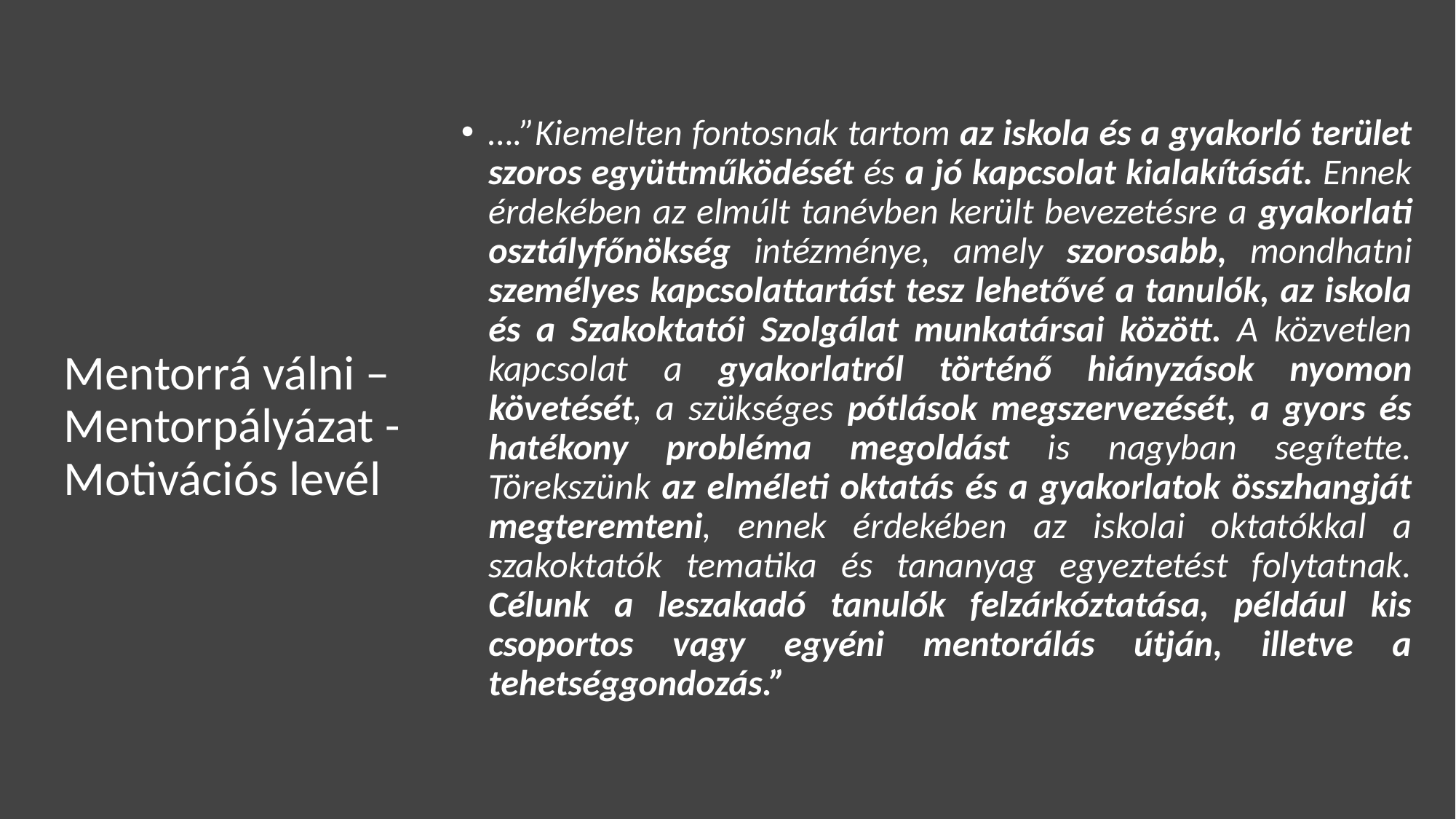

….”Kiemelten fontosnak tartom az iskola és a gyakorló terület szoros együttműködését és a jó kapcsolat kialakítását. Ennek érdekében az elmúlt tanévben került bevezetésre a gyakorlati osztályfőnökség intézménye, amely szorosabb, mondhatni személyes kapcsolattartást tesz lehetővé a tanulók, az iskola és a Szakoktatói Szolgálat munkatársai között. A közvetlen kapcsolat a gyakorlatról történő hiányzások nyomon követését, a szükséges pótlások megszervezését, a gyors és hatékony probléma megoldást is nagyban segítette. Törekszünk az elméleti oktatás és a gyakorlatok összhangját megteremteni, ennek érdekében az iskolai oktatókkal a szakoktatók tematika és tananyag egyeztetést folytatnak. Célunk a leszakadó tanulók felzárkóztatása, például kis csoportos vagy egyéni mentorálás útján, illetve a tehetséggondozás.”
# Mentorrá válni – Mentorpályázat -Motivációs levél